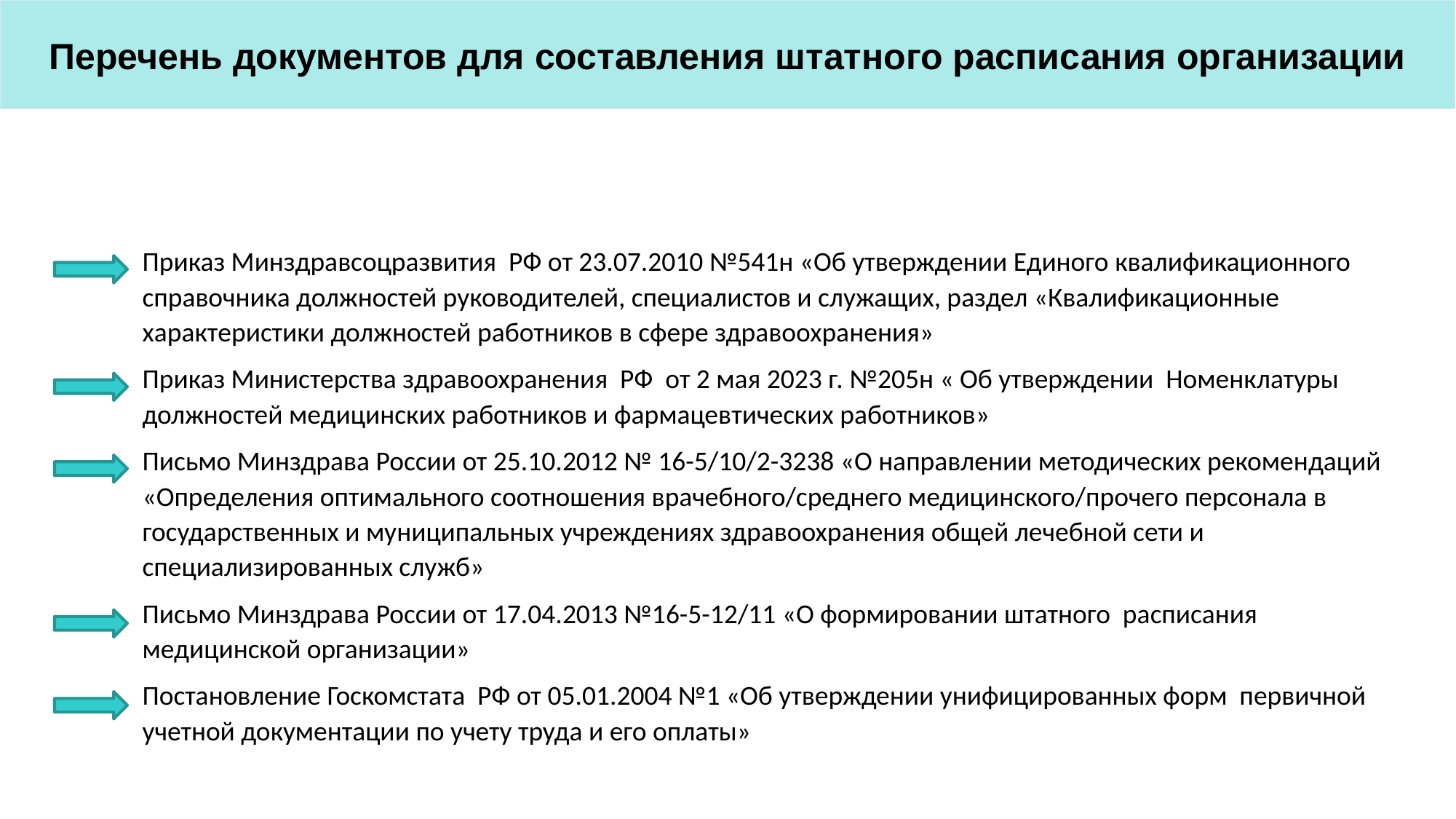

# Перечень документов для составления штатного расписания организации
Приказ Минздравсоцразвития  РФ от 23.07.2010 №541н «Об утверждении Единого квалификационного справочника должностей руководителей, специалистов и служащих, раздел «Квалификационные характеристики должностей работников в сфере здравоохранения»
Приказ Министерства здравоохранения  РФ  от 2 мая 2023 г. №205н « Об утверждении  Номенклатуры  должностей медицинских работников и фармацевтических работников»
Письмо Минздрава России от 25.10.2012 № 16-5/10/2-3238 «О направлении методических рекомендаций «Определения оптимального соотношения врачебного/среднего медицинского/прочего персонала в государственных и муниципальных учреждениях здравоохранения общей лечебной сети и специализированных служб»
Письмо Минздрава России от 17.04.2013 №16-5-12/11 «О формировании штатного  расписания медицинской организации»
Постановление Госкомстата  РФ от 05.01.2004 №1 «Об утверждении унифицированных форм  первичной учетной документации по учету труда и его оплаты»